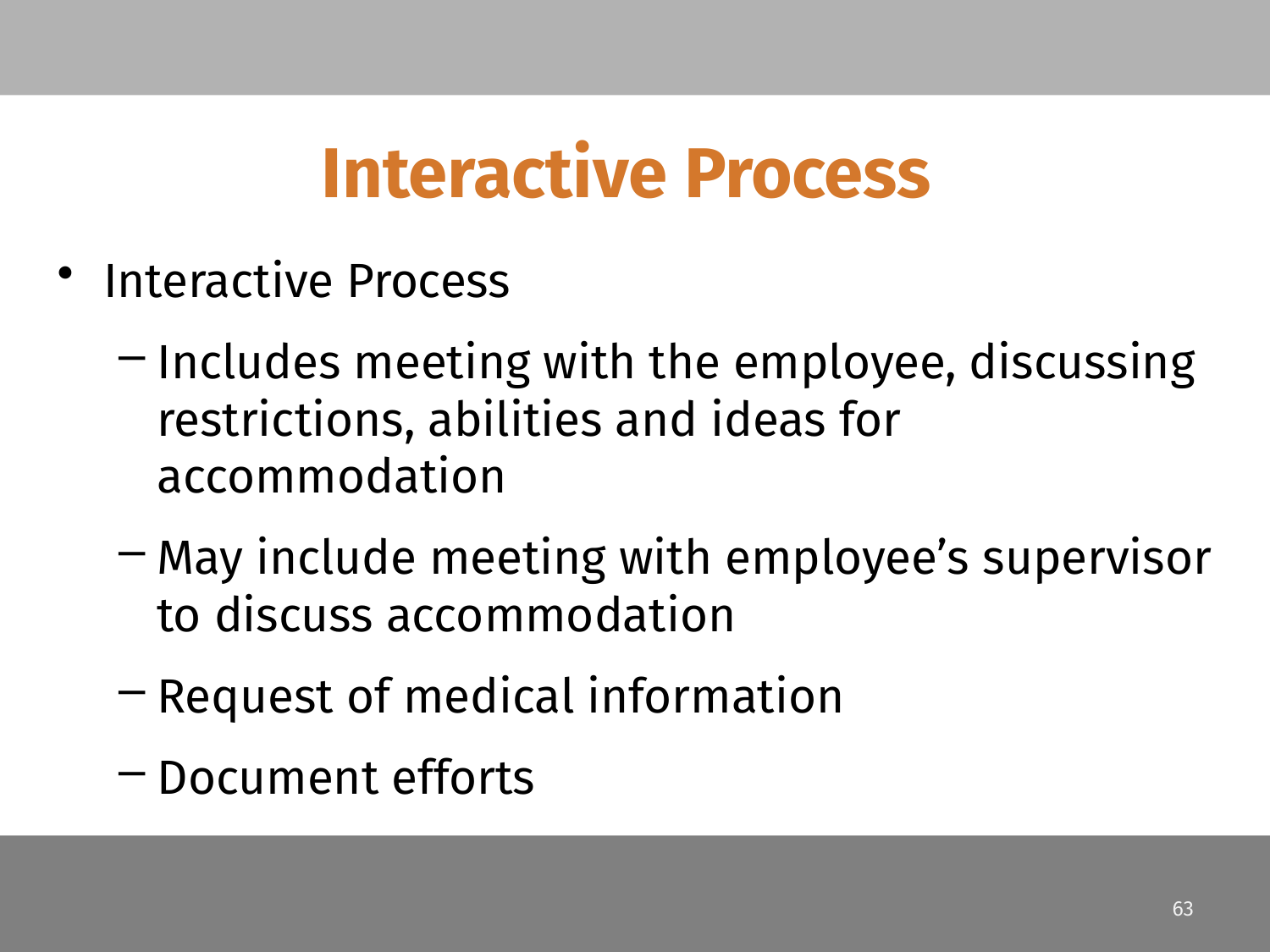

# Interactive Process
Interactive Process
Includes meeting with the employee, discussing restrictions, abilities and ideas for accommodation
May include meeting with employee’s supervisor to discuss accommodation
Request of medical information
Document efforts

63